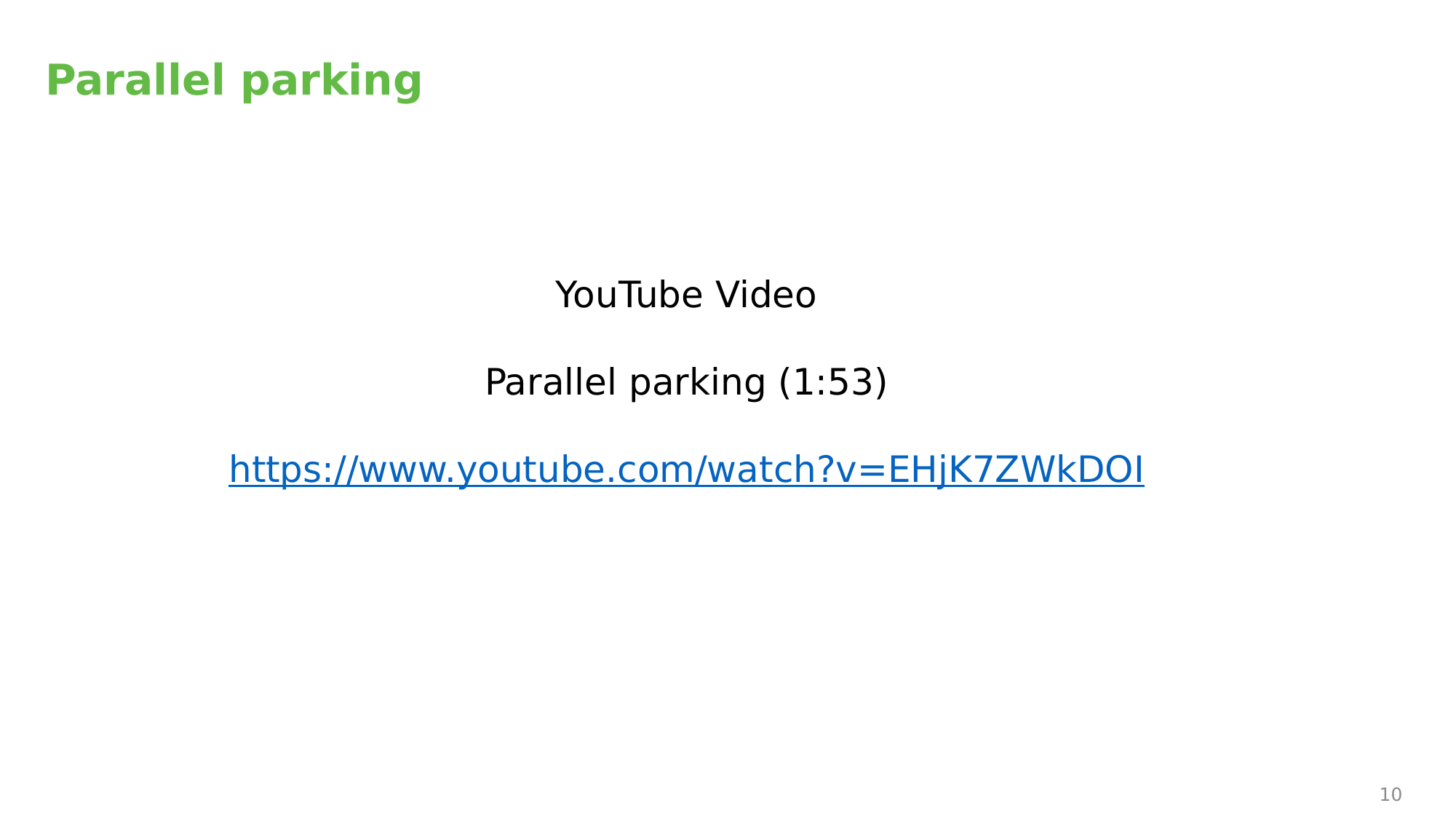

# Parallel parking
YouTube Video
Parallel parking (1:53)

https://www.youtube.com/watch?v=EHjK7ZWkDOI

10